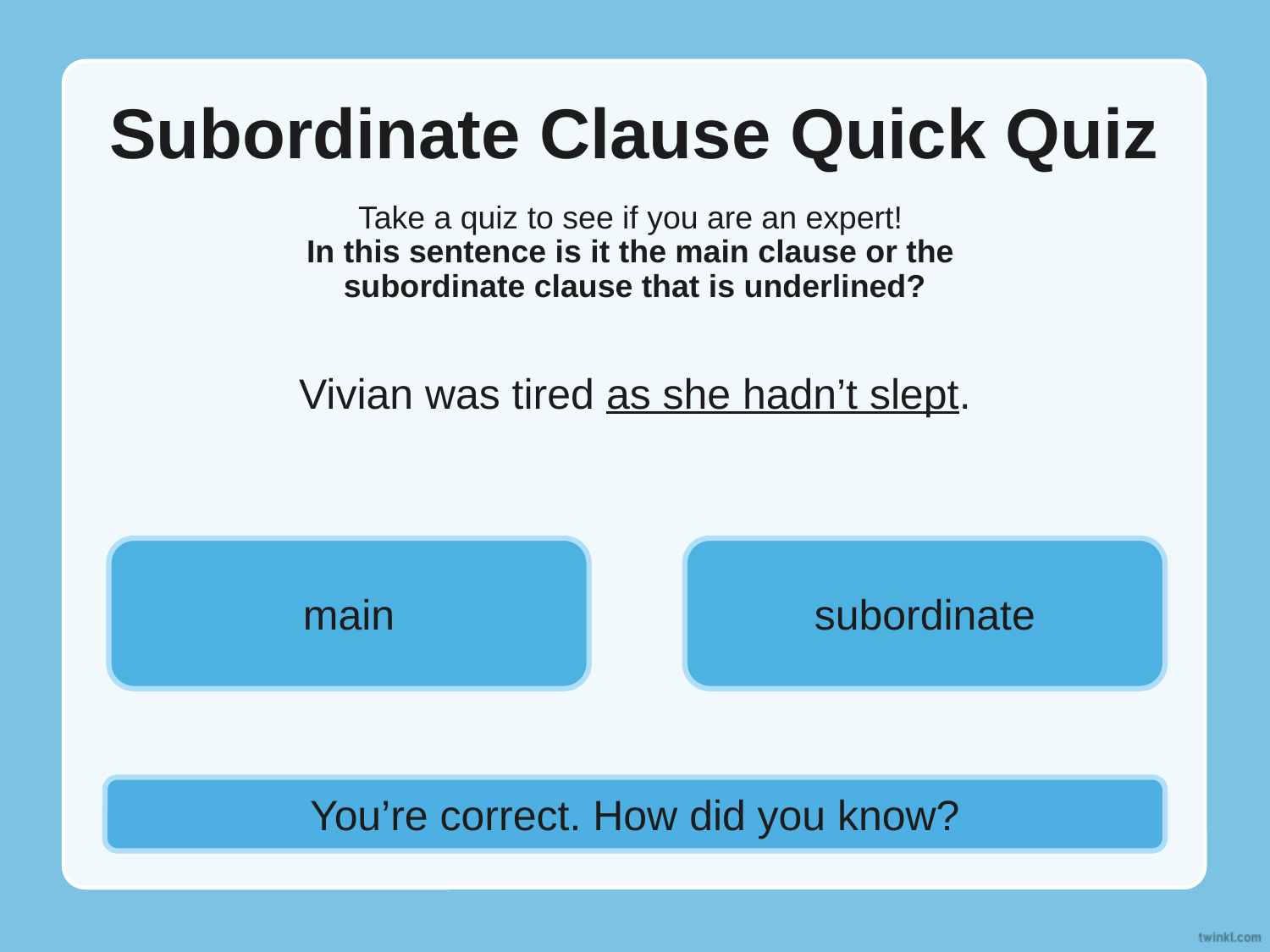

# Subordinate Clause Quick Quiz
Take a quiz to see if you are an expert!
In this sentence is it the main clause or the
subordinate clause that is underlined?
Vivian was tired as she hadn’t slept.
main
subordinate
You’re correct. How did you know?